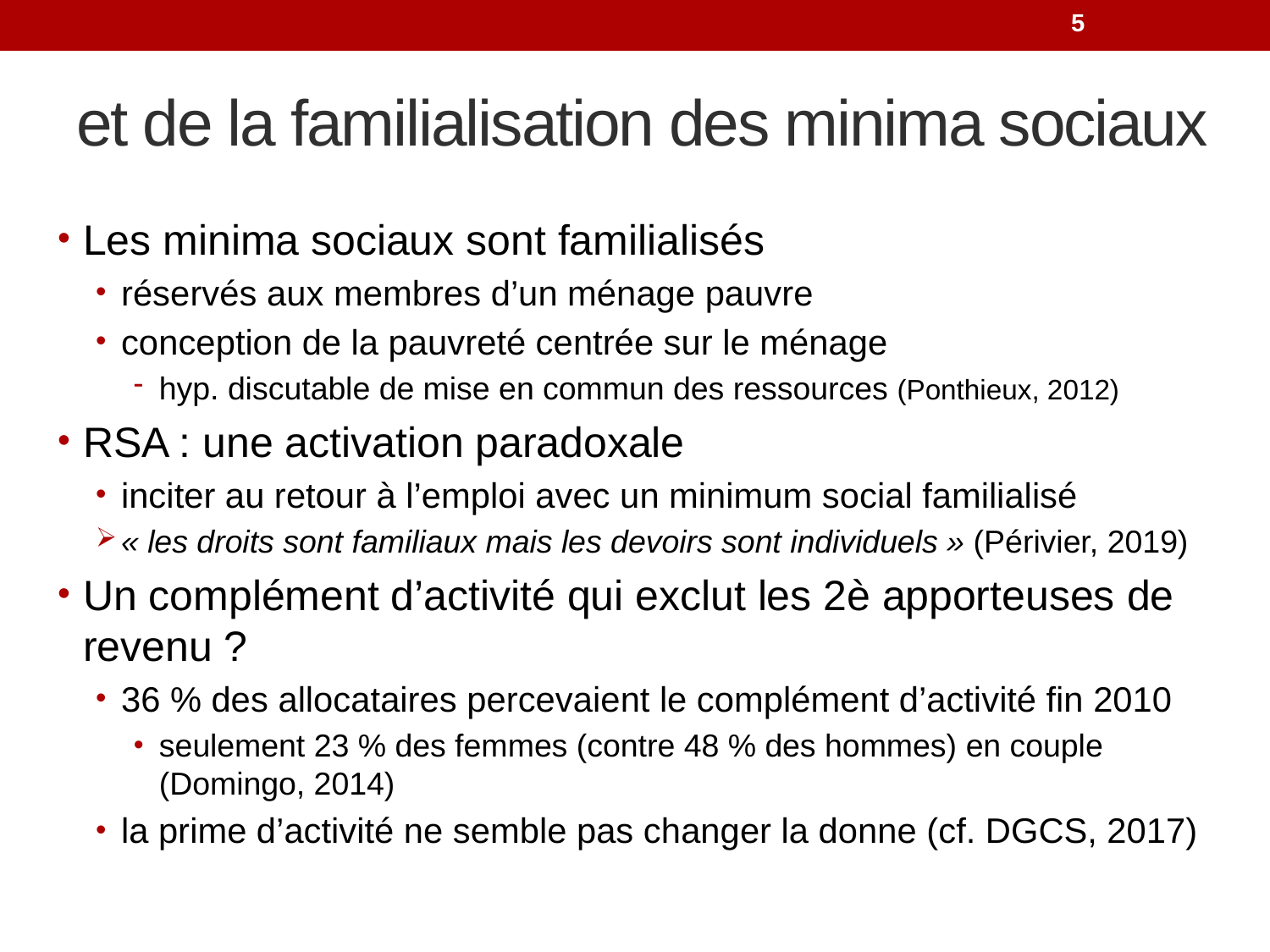

5
# et de la familialisation des minima sociaux
Les minima sociaux sont familialisés
réservés aux membres d’un ménage pauvre
conception de la pauvreté centrée sur le ménage
hyp. discutable de mise en commun des ressources (Ponthieux, 2012)
RSA : une activation paradoxale
inciter au retour à l’emploi avec un minimum social familialisé
« les droits sont familiaux mais les devoirs sont individuels » (Périvier, 2019)
Un complément d’activité qui exclut les 2è apporteuses de revenu ?
36 % des allocataires percevaient le complément d’activité fin 2010
seulement 23 % des femmes (contre 48 % des hommes) en couple (Domingo, 2014)
la prime d’activité ne semble pas changer la donne (cf. DGCS, 2017)